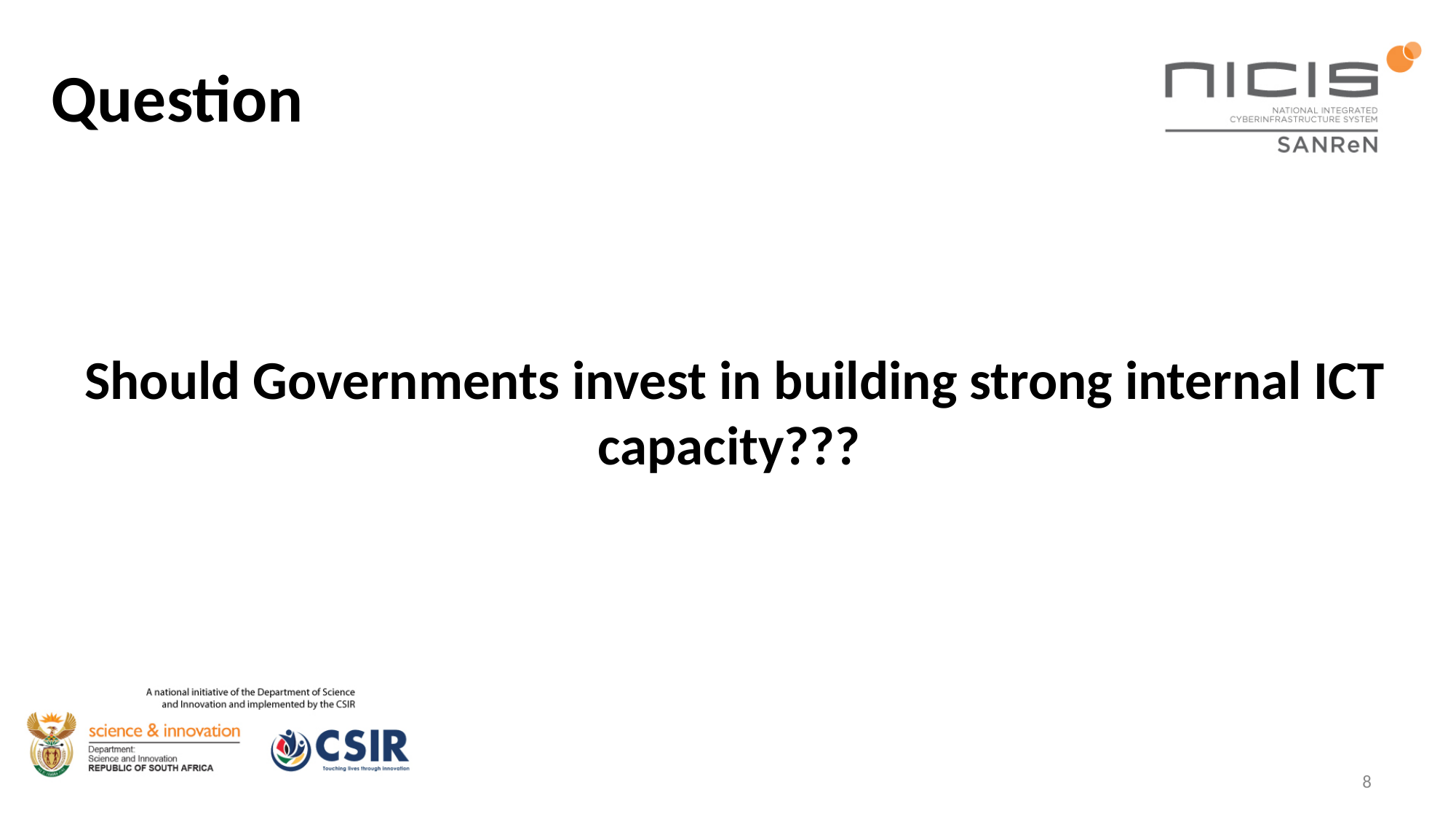

# Question
Should Governments invest in building strong internal ICT capacity???
8